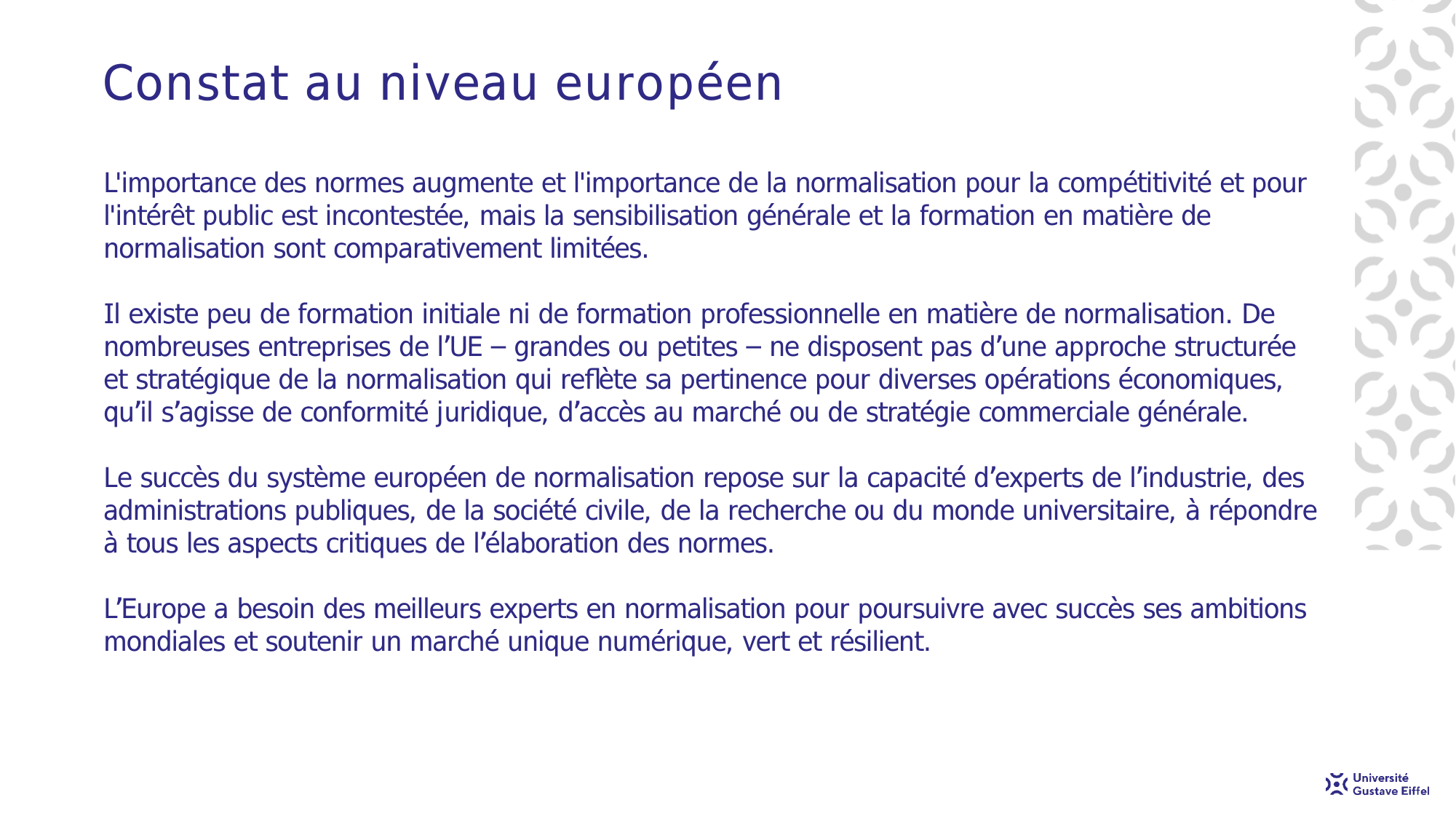

# Constat au niveau européen

L'importance des normes augmente et l'importance de la normalisation pour la compétitivité et pour l'intérêt public est incontestée, mais la sensibilisation générale et la formation en matière de normalisation sont comparativement limitées.

Il existe peu de formation initiale ni de formation professionnelle en matière de normalisation. De nombreuses entreprises de l’UE – grandes ou petites – ne disposent pas d’une approche structurée et stratégique de la normalisation qui reflète sa pertinence pour diverses opérations économiques, qu’il s’agisse de conformité juridique, d’accès au marché ou de stratégie commerciale générale.

Le succès du système européen de normalisation repose sur la capacité d’experts de l’industrie, des administrations publiques, de la société civile, de la recherche ou du monde universitaire, à répondre à tous les aspects critiques de l’élaboration des normes.

L’Europe a besoin des meilleurs experts en normalisation pour poursuivre avec succès ses ambitions mondiales et soutenir un marché unique numérique, vert et résilient.